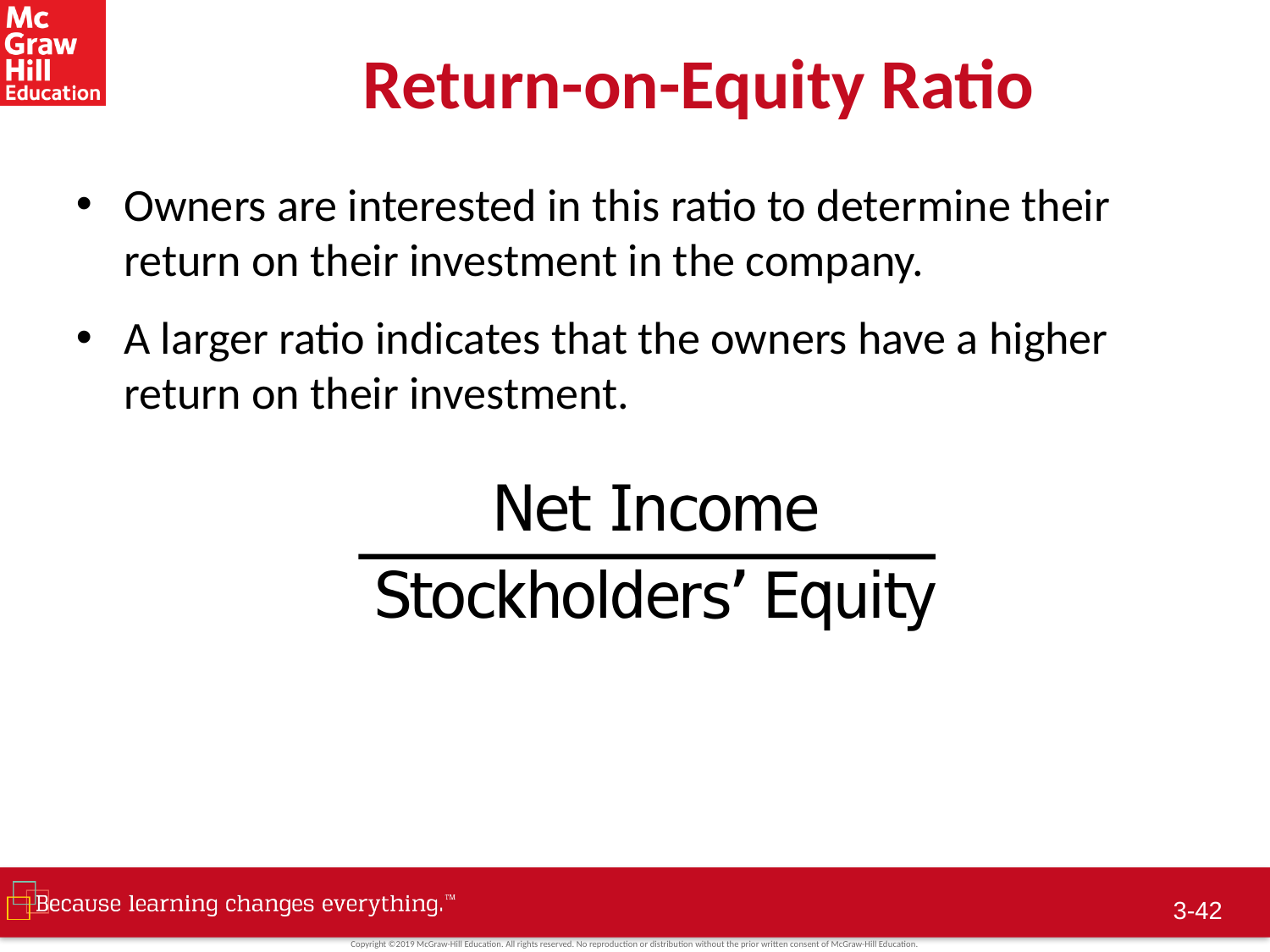

# Return-on-Equity Ratio
Owners are interested in this ratio to determine their return on their investment in the company.
A larger ratio indicates that the owners have a higher return on their investment.

Net Income
Stockholders’ Equity

 3-42